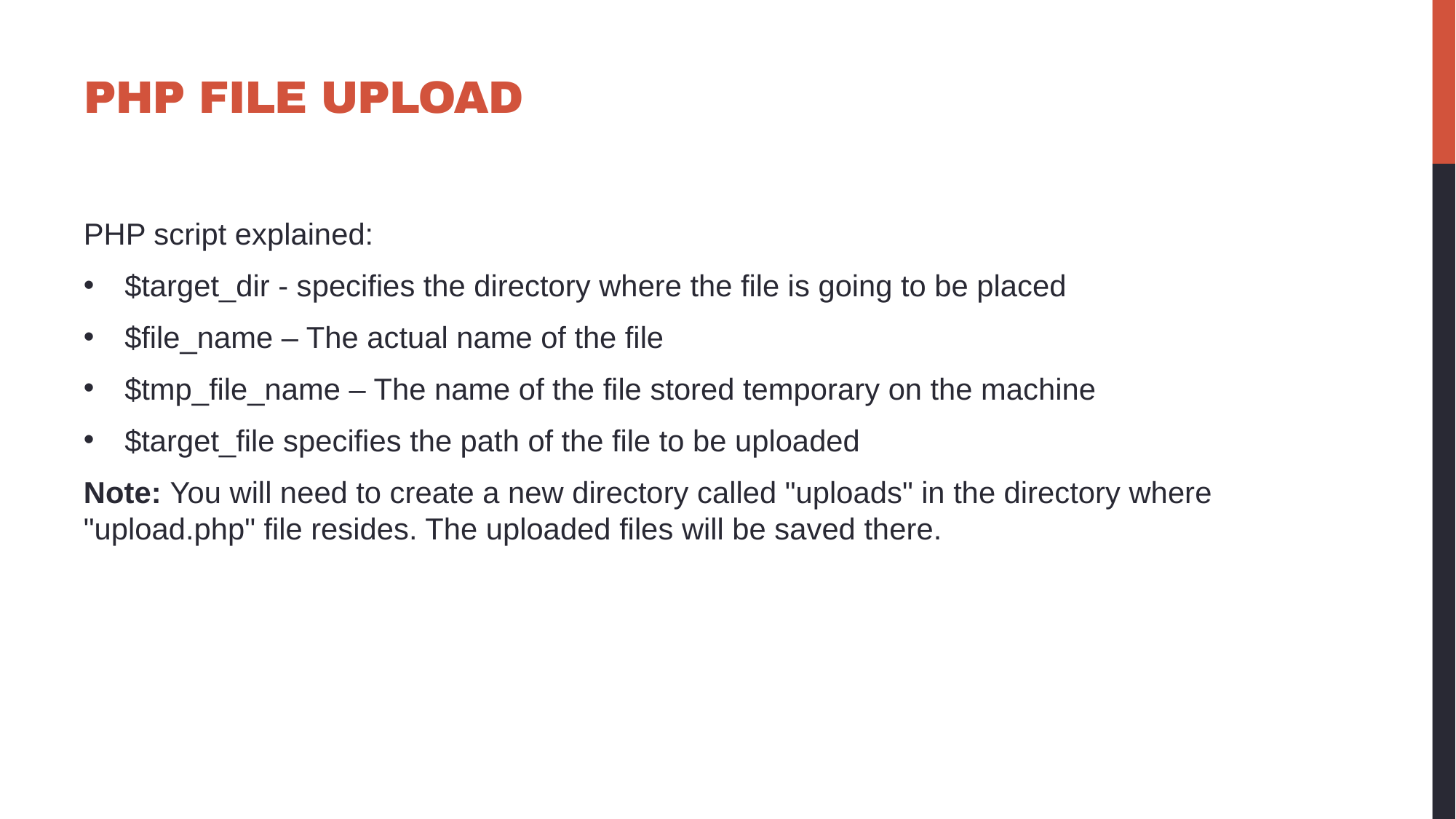

# PHP File Upload
PHP script explained:
$target_dir - specifies the directory where the file is going to be placed
$file_name – The actual name of the file
$tmp_file_name – The name of the file stored temporary on the machine
$target_file specifies the path of the file to be uploaded
Note: You will need to create a new directory called "uploads" in the directory where "upload.php" file resides. The uploaded files will be saved there.